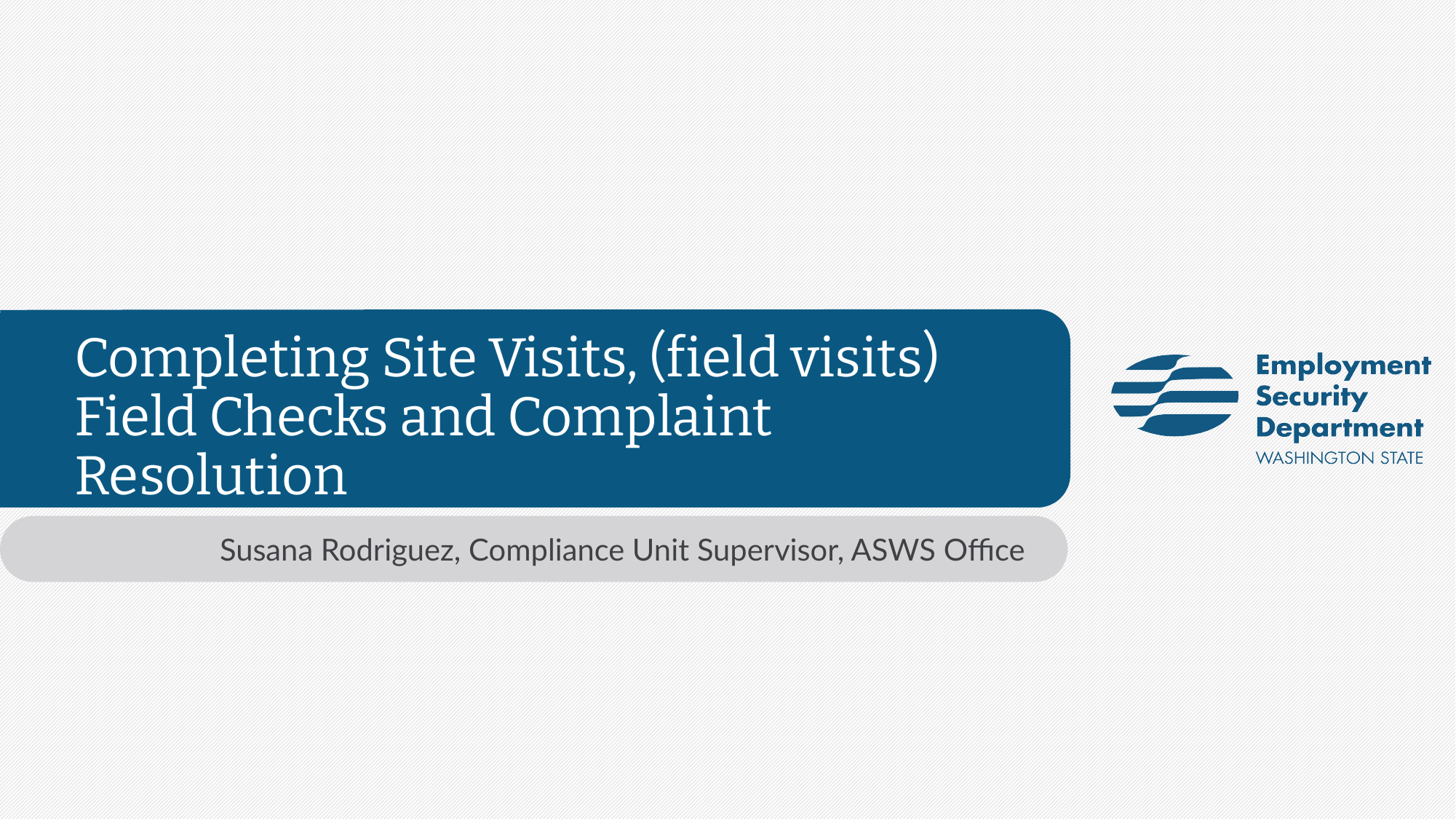

# Completing Site Visits, (field visits) Field Checks and Complaint Resolution
Susana Rodriguez, Compliance Unit Supervisor, ASWS Office